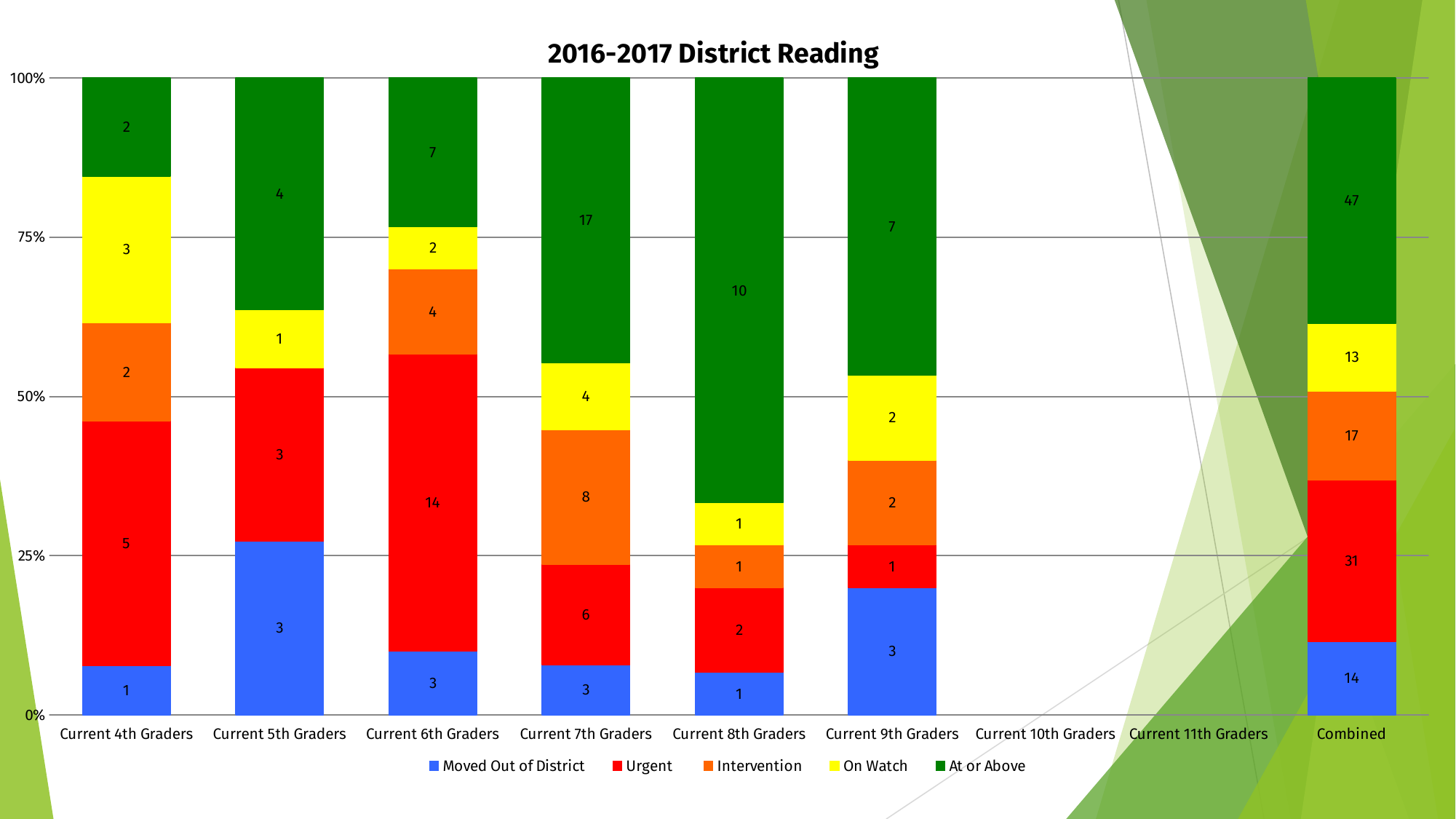

### Chart: 2016-2017 District Reading

| Category | Moved Out of District | Urgent  | Intervention | On Watch | At or Above |
|---|---|---|---|---|---|
| Current 4th Graders | 1.0 | 5.0 | 2.0 | 3.0 | 2.0 |
| Current 5th Graders | 3.0 | 3.0 | None | 1.0 | 4.0 |
| Current 6th Graders | 3.0 | 14.0 | 4.0 | 2.0 | 7.0 |
| Current 7th Graders | 3.0 | 6.0 | 8.0 | 4.0 | 17.0 |
| Current 8th Graders | 1.0 | 2.0 | 1.0 | 1.0 | 10.0 |
| Current 9th Graders | 3.0 | 1.0 | 2.0 | 2.0 | 7.0 |
| Current 10th Graders | None | None | None | None | None |
| Current 11th Graders | None | None | None | None | None |
| Combined | 14.0 | 31.0 | 17.0 | 13.0 | 47.0 |